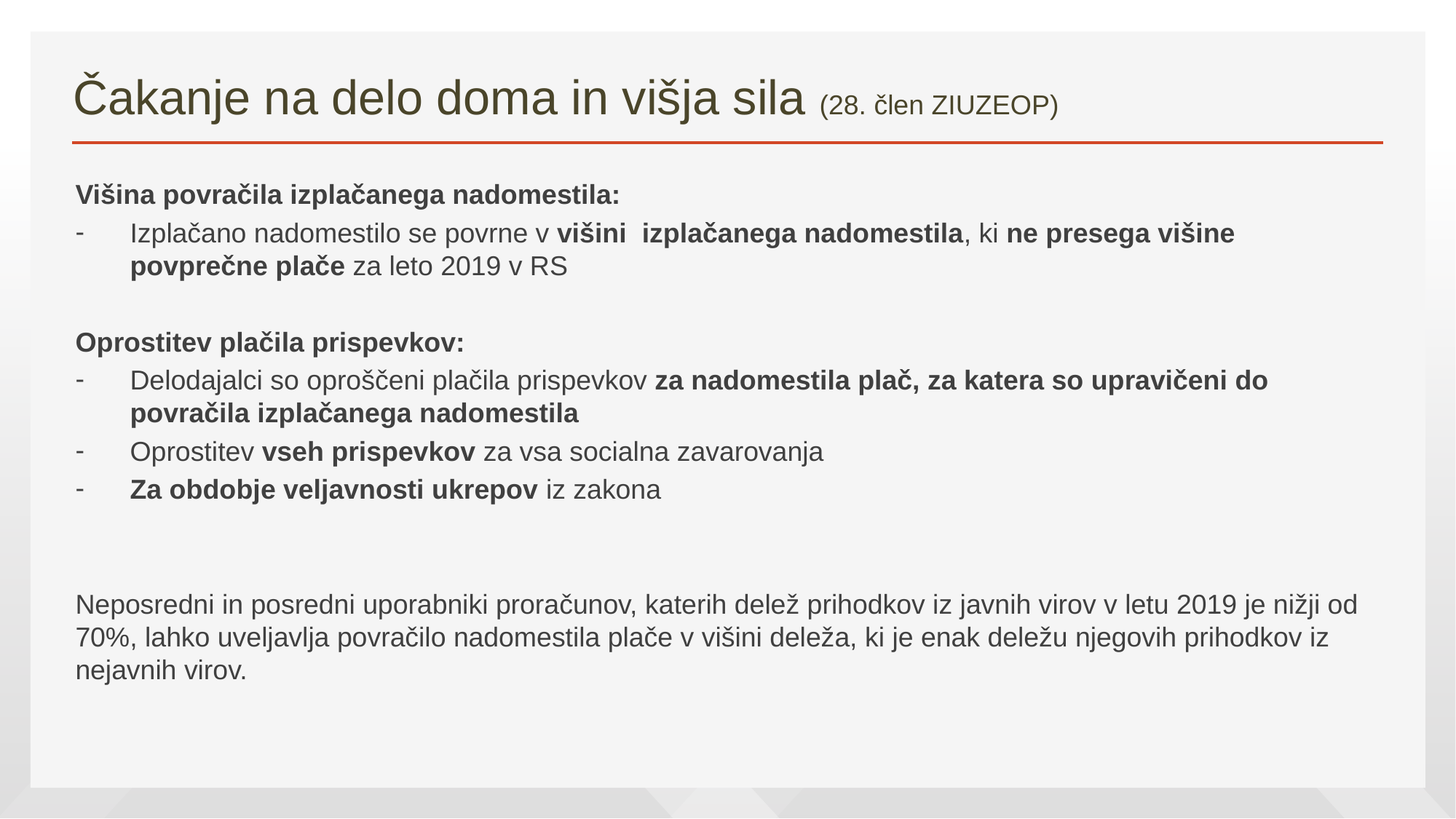

# Čakanje na delo doma in višja sila (28. člen ZIUZEOP)
Višina povračila izplačanega nadomestila:
Izplačano nadomestilo se povrne v višini  izplačanega nadomestila, ki ne presega višine povprečne plače za leto 2019 v RS

Oprostitev plačila prispevkov:
Delodajalci so oproščeni plačila prispevkov za nadomestila plač, za katera so upravičeni do povračila izplačanega nadomestila
Oprostitev vseh prispevkov za vsa socialna zavarovanja
Za obdobje veljavnosti ukrepov iz zakona

Neposredni in posredni uporabniki proračunov, katerih delež prihodkov iz javnih virov v letu 2019 je nižji od 70%, lahko uveljavlja povračilo nadomestila plače v višini deleža, ki je enak deležu njegovih prihodkov iz nejavnih virov.